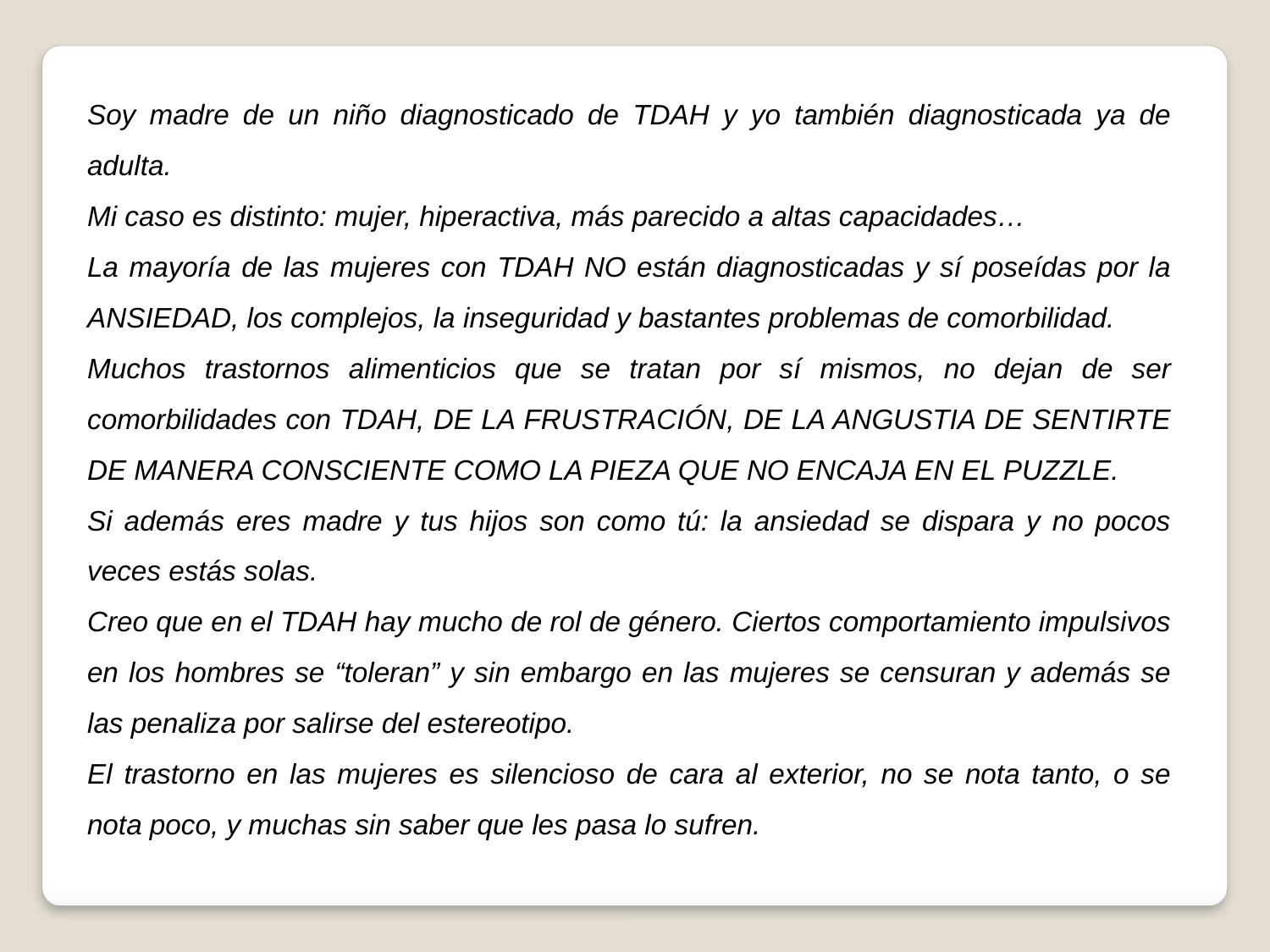

Soy madre de un niño diagnosticado de TDAH y yo también diagnosticada ya de adulta.
Mi caso es distinto: mujer, hiperactiva, más parecido a altas capacidades…
La mayoría de las mujeres con TDAH NO están diagnosticadas y sí poseídas por la ANSIEDAD, los complejos, la inseguridad y bastantes problemas de comorbilidad.
Muchos trastornos alimenticios que se tratan por sí mismos, no dejan de ser comorbilidades con TDAH, DE LA FRUSTRACIÓN, DE LA ANGUSTIA DE SENTIRTE DE MANERA CONSCIENTE COMO LA PIEZA QUE NO ENCAJA EN EL PUZZLE.
Si además eres madre y tus hijos son como tú: la ansiedad se dispara y no pocos veces estás solas.
Creo que en el TDAH hay mucho de rol de género. Ciertos comportamiento impulsivos en los hombres se “toleran” y sin embargo en las mujeres se censuran y además se las penaliza por salirse del estereotipo.
El trastorno en las mujeres es silencioso de cara al exterior, no se nota tanto, o se nota poco, y muchas sin saber que les pasa lo sufren.